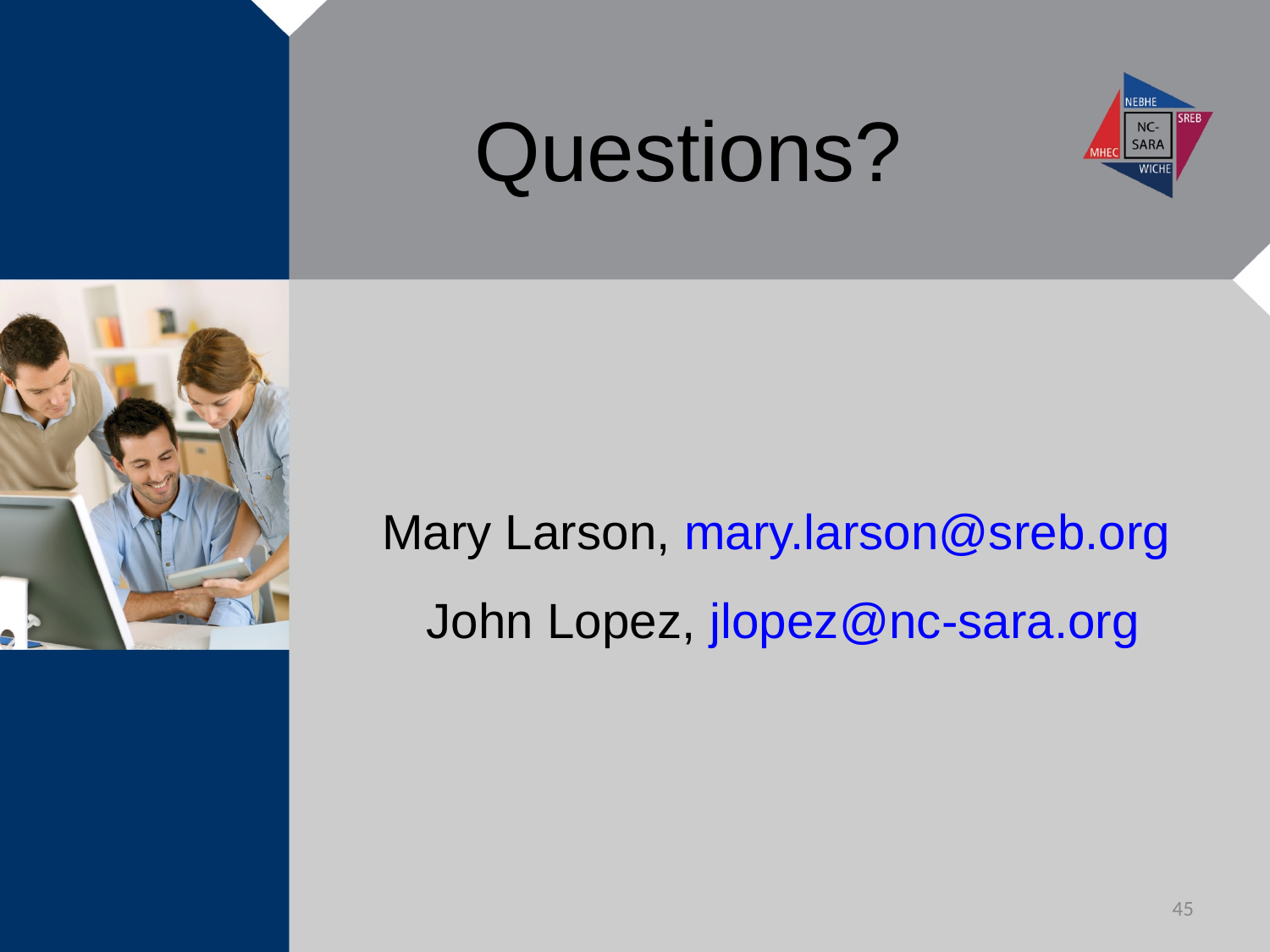

Questions?
Mary Larson, mary.larson@sreb.org
John Lopez, jlopez@nc-sara.org
45